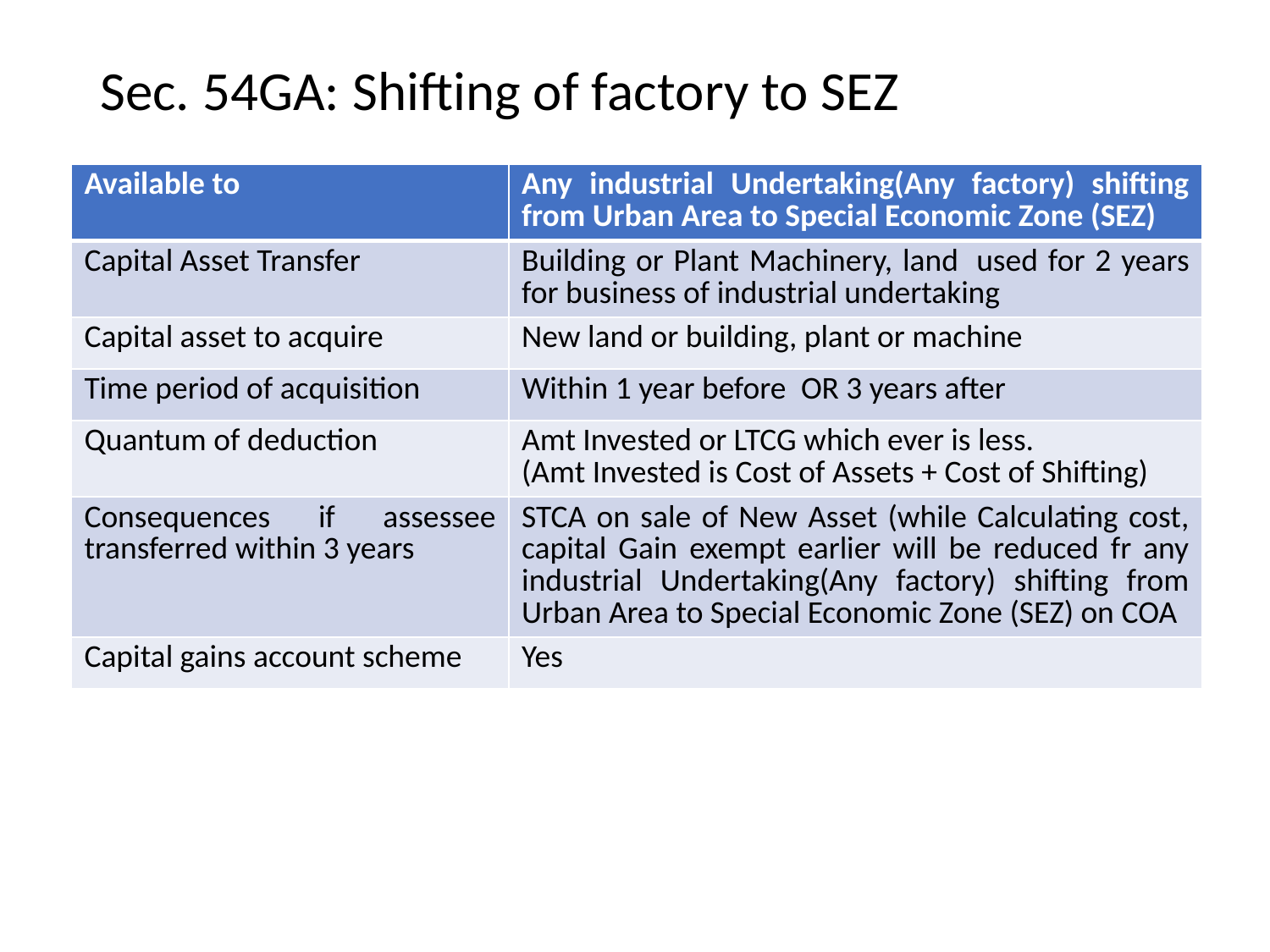

# Sec. 54GA: Shifting of factory to SEZ
| Available to | Any industrial Undertaking(Any factory) shifting from Urban Area to Special Economic Zone (SEZ) |
| --- | --- |
| Capital Asset Transfer | Building or Plant Machinery, land  used for 2 years for business of industrial undertaking |
| Capital asset to acquire | New land or building, plant or machine |
| Time period of acquisition | Within 1 year before  OR 3 years after |
| Quantum of deduction | Amt Invested or LTCG which ever is less. (Amt Invested is Cost of Assets + Cost of Shifting) |
| Consequences if assessee transferred within 3 years | STCA on sale of New Asset (while Calculating cost, capital Gain exempt earlier will be reduced fr any industrial Undertaking(Any factory) shifting from Urban Area to Special Economic Zone (SEZ) on COA |
| Capital gains account scheme | Yes |